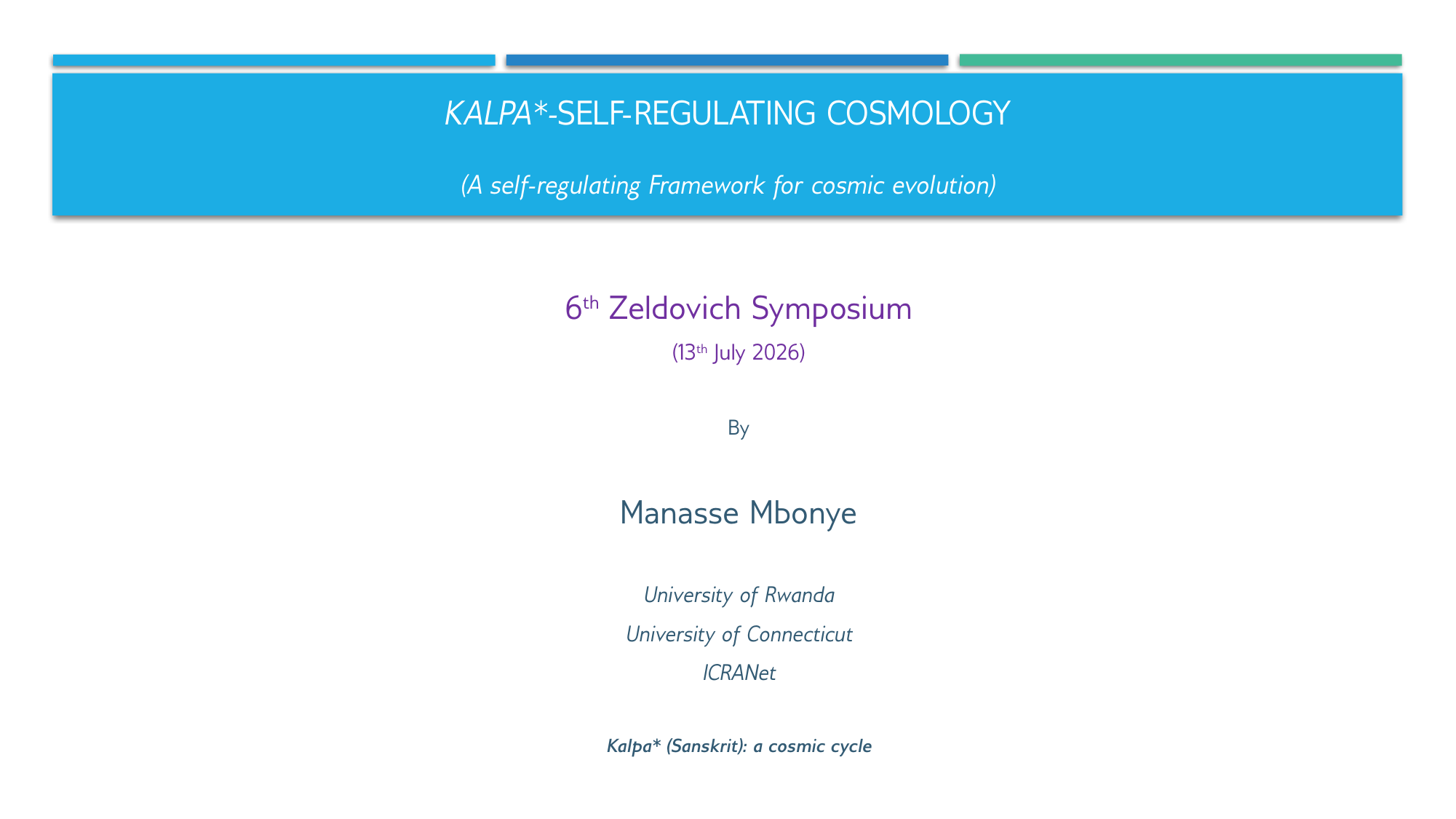

# Kalpa*-Self-Regulating CosmologY (A self-regulating Framework for cosmic evolution)

6th Zeldovich Symposium
(13th July 2026)

By

Manasse Mbonye

University of Rwanda
University of Connecticut
ICRANet

Kalpa* (Sanskrit): a cosmic cycle